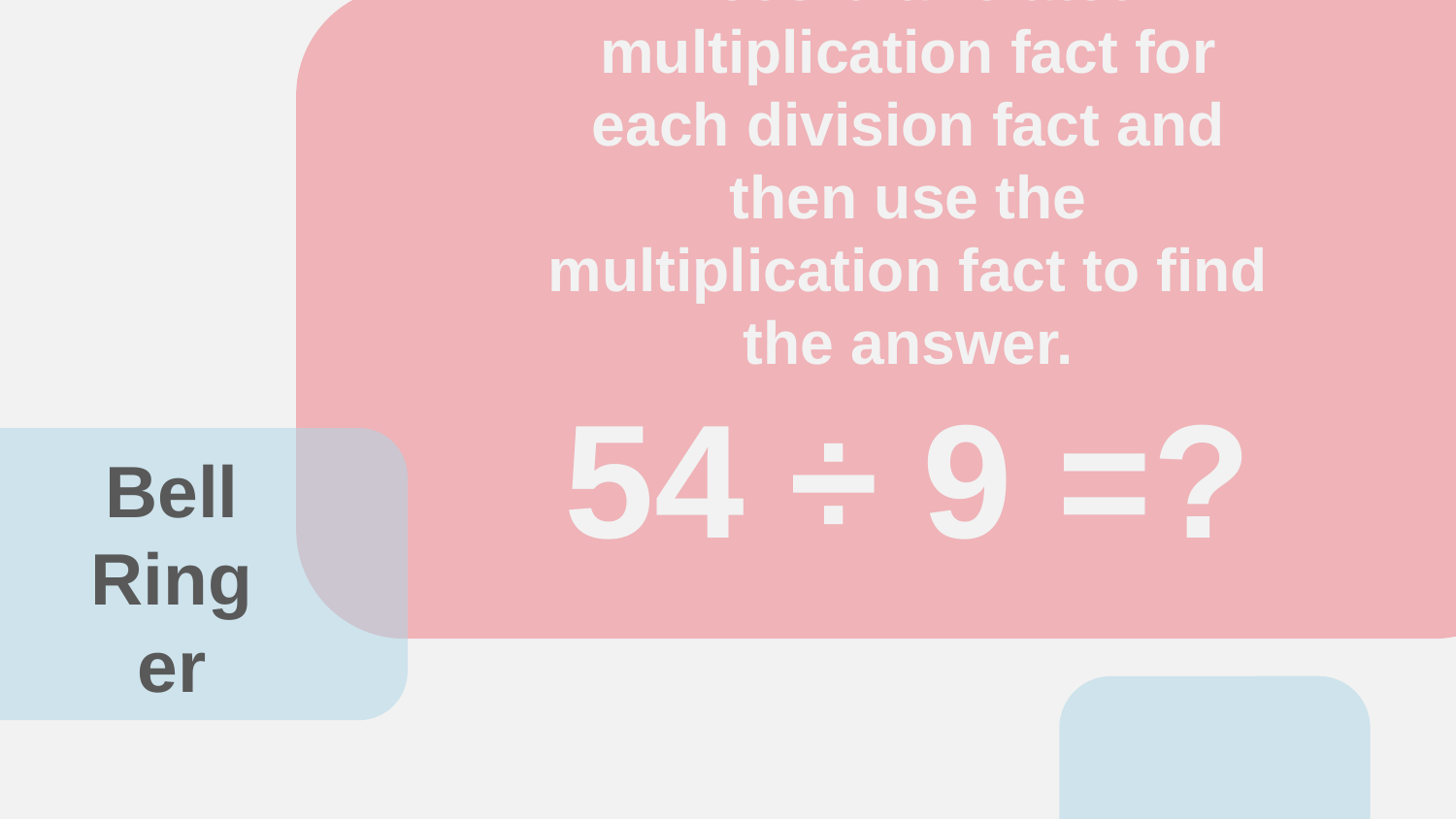

# Record a related multiplication fact for each division fact and then use the multiplication fact to find the answer. 54 ÷ 9 =?
Bell Ringer